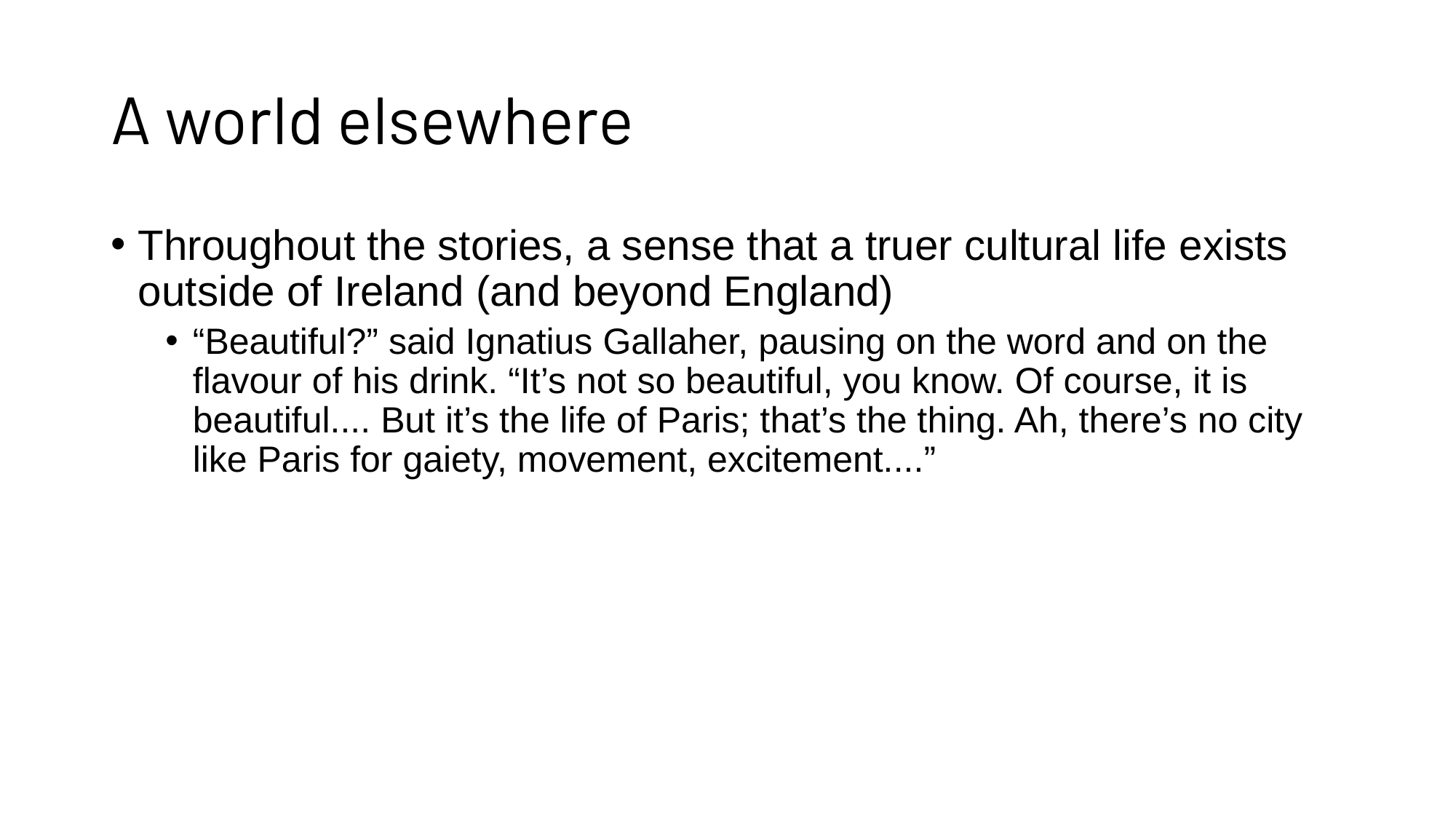

# A world elsewhere
Throughout the stories, a sense that a truer cultural life exists outside of Ireland (and beyond England)
“Beautiful?” said Ignatius Gallaher, pausing on the word and on the flavour of his drink. “It’s not so beautiful, you know. Of course, it is beautiful.... But it’s the life of Paris; that’s the thing. Ah, there’s no city like Paris for gaiety, movement, excitement....”